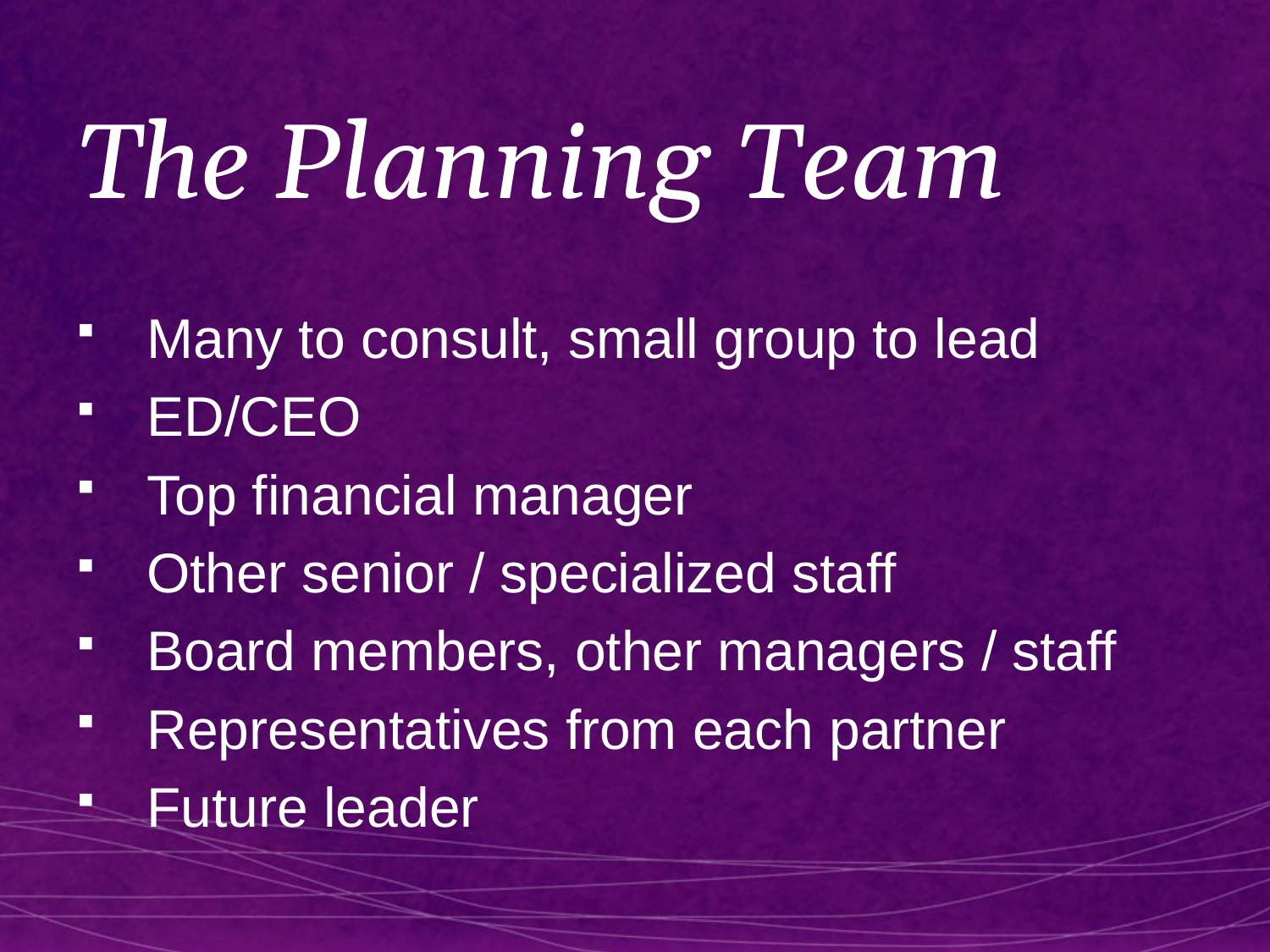

# The Planning Team
Many to consult, small group to lead
ED/CEO
Top financial manager
Other senior / specialized staff
Board members, other managers / staff
Representatives from each partner
Future leader